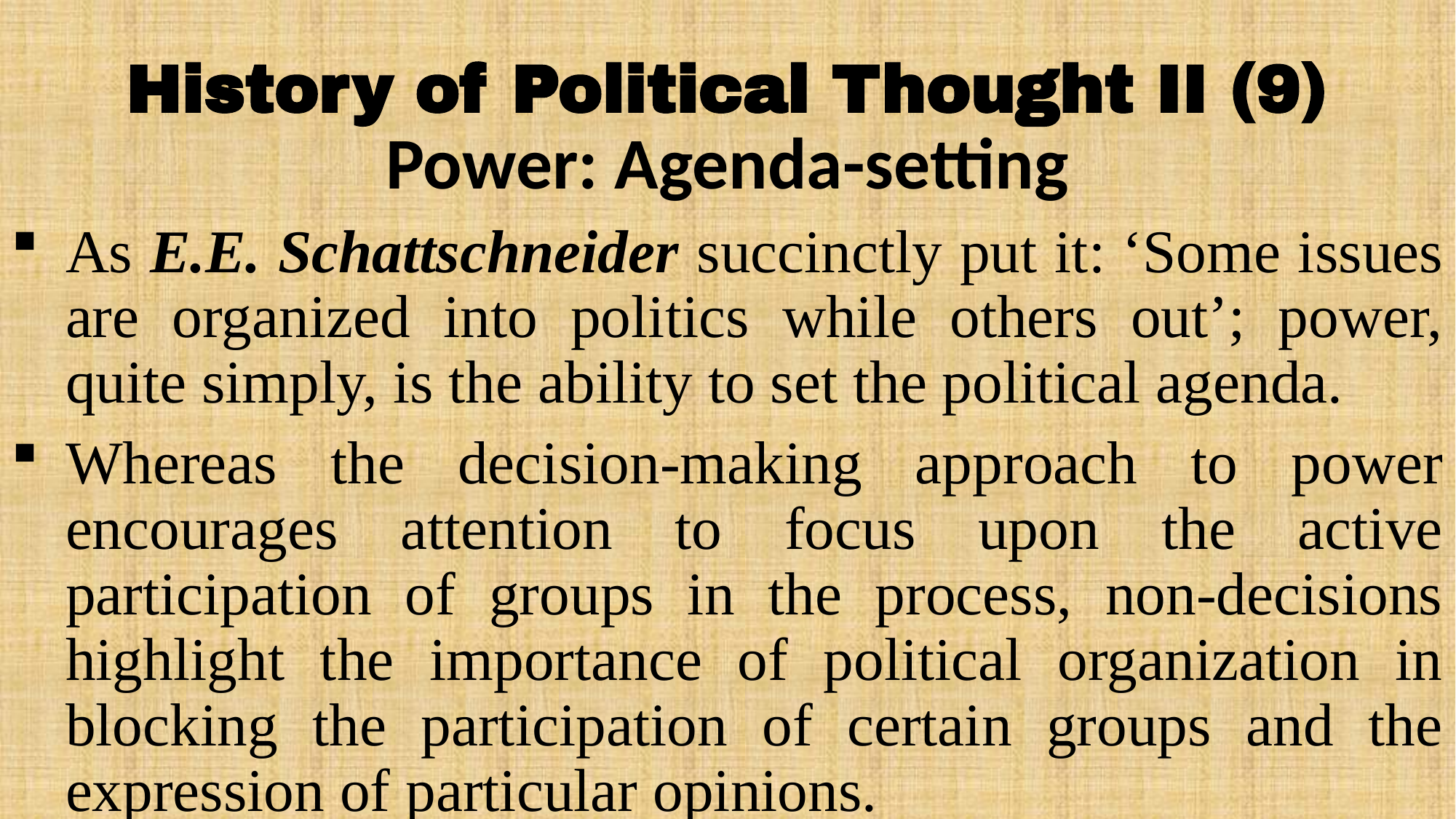

# History of Political Thought II (9)
Power: Agenda-setting
As E.E. Schattschneider succinctly put it: ‘Some issues are organized into politics while others out’; power, quite simply, is the ability to set the political agenda.
Whereas the decision-making approach to power encourages attention to focus upon the active participation of groups in the process, non-decisions highlight the importance of political organization in blocking the participation of certain groups and the expression of particular opinions.